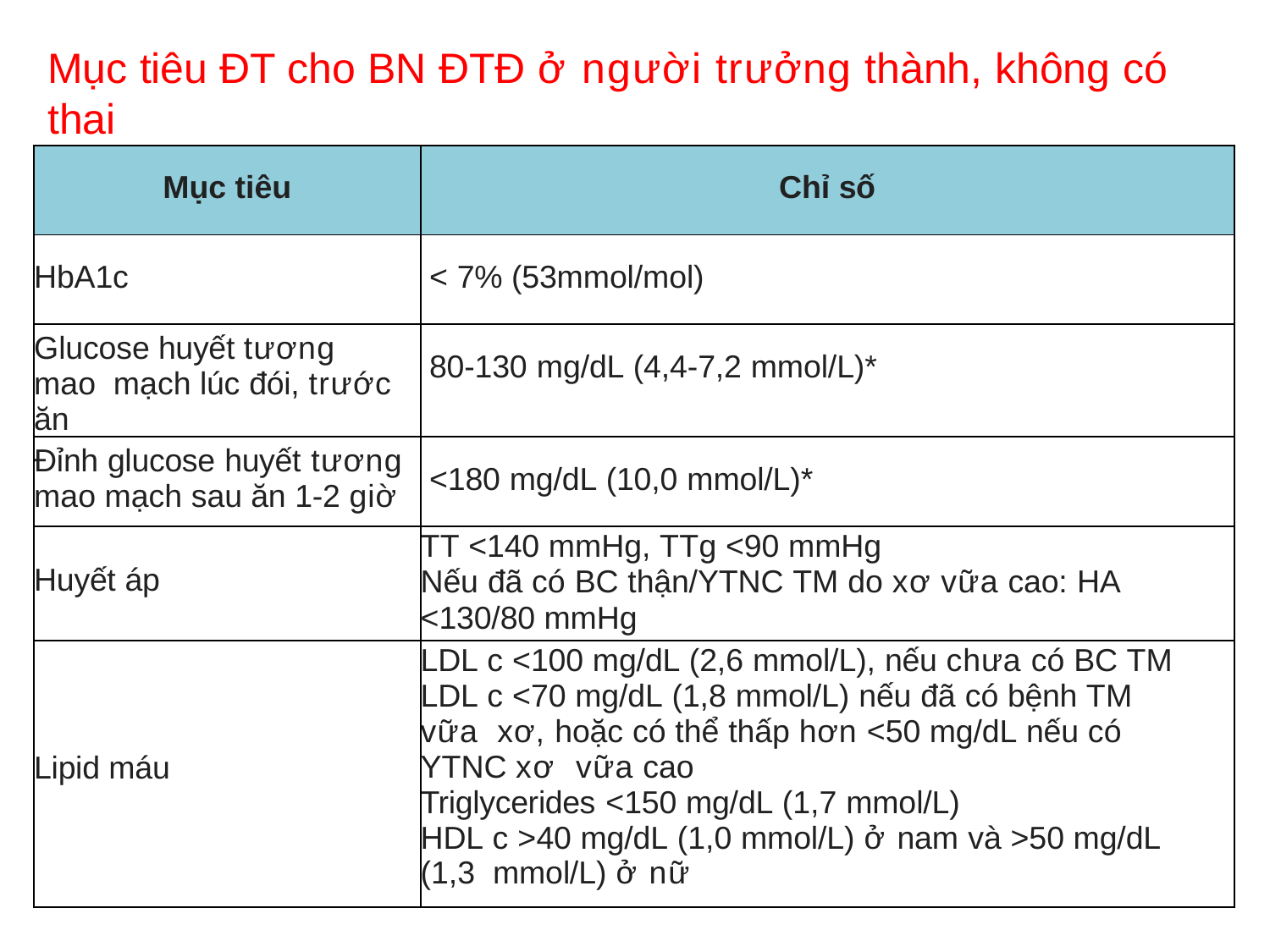

# Mục tiêu ĐT cho BN ĐTĐ ở người trưởng thành, không có thai
| Mục tiêu | Chỉ số |
| --- | --- |
| HbA1c | < 7% (53mmol/mol) |
| Glucose huyết tương mao mạch lúc đói, trước ăn | 80-130 mg/dL (4,4-7,2 mmol/L)\* |
| Đỉnh glucose huyết tương mao mạch sau ăn 1-2 giờ | <180 mg/dL (10,0 mmol/L)\* |
| Huyết áp | TT <140 mmHg, TTg <90 mmHg Nếu đã có BC thận/YTNC TM do xơ vữa cao: HA <130/80 mmHg |
| Lipid máu | LDL c <100 mg/dL (2,6 mmol/L), nếu chưa có BC TM LDL c <70 mg/dL (1,8 mmol/L) nếu đã có bệnh TM vữa xơ, hoặc có thể thấp hơn <50 mg/dL nếu có YTNC xơ vữa cao Triglycerides <150 mg/dL (1,7 mmol/L) HDL c >40 mg/dL (1,0 mmol/L) ở nam và >50 mg/dL (1,3 mmol/L) ở nữ |